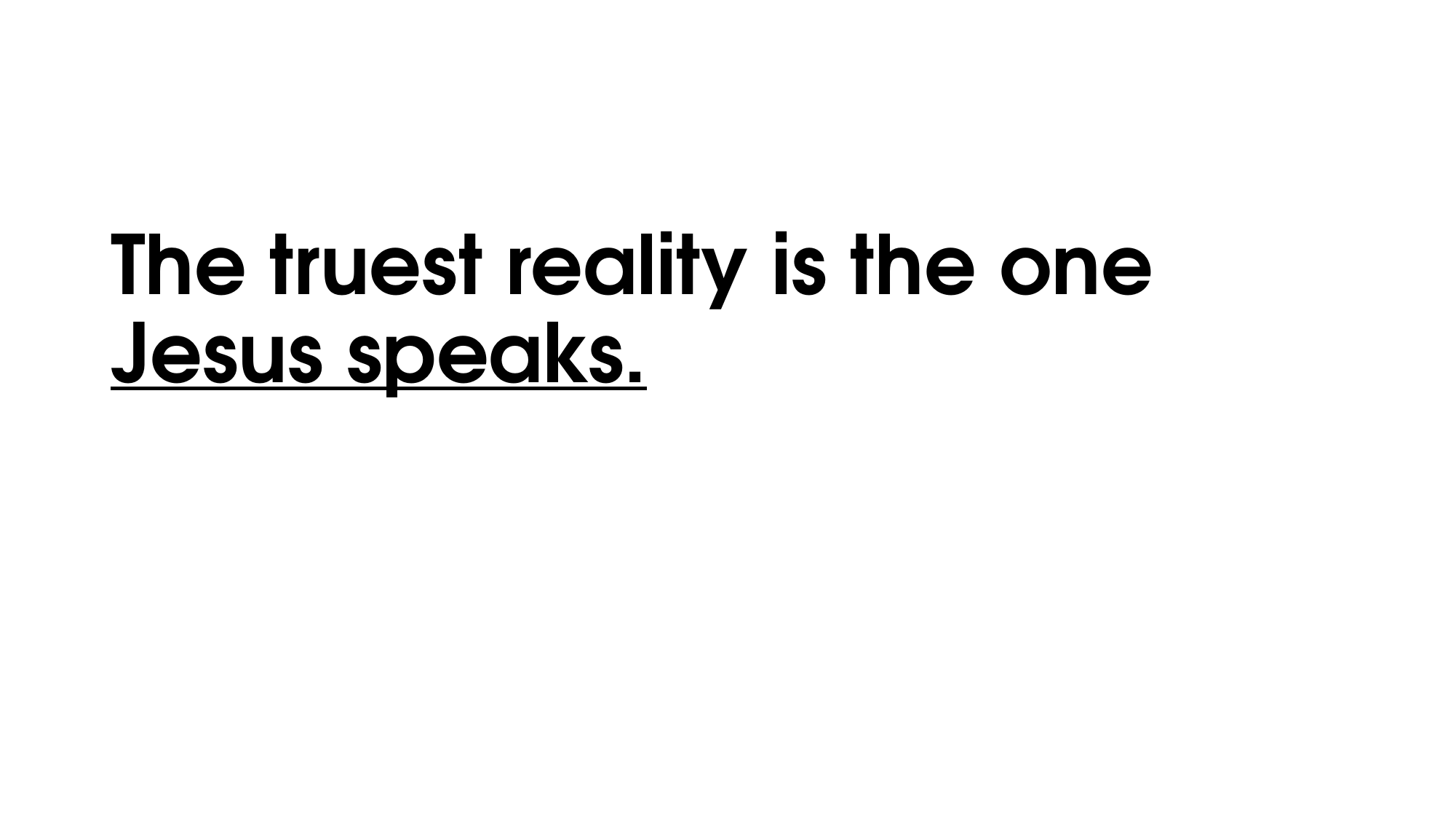

#
The truest reality is the one Jesus speaks.